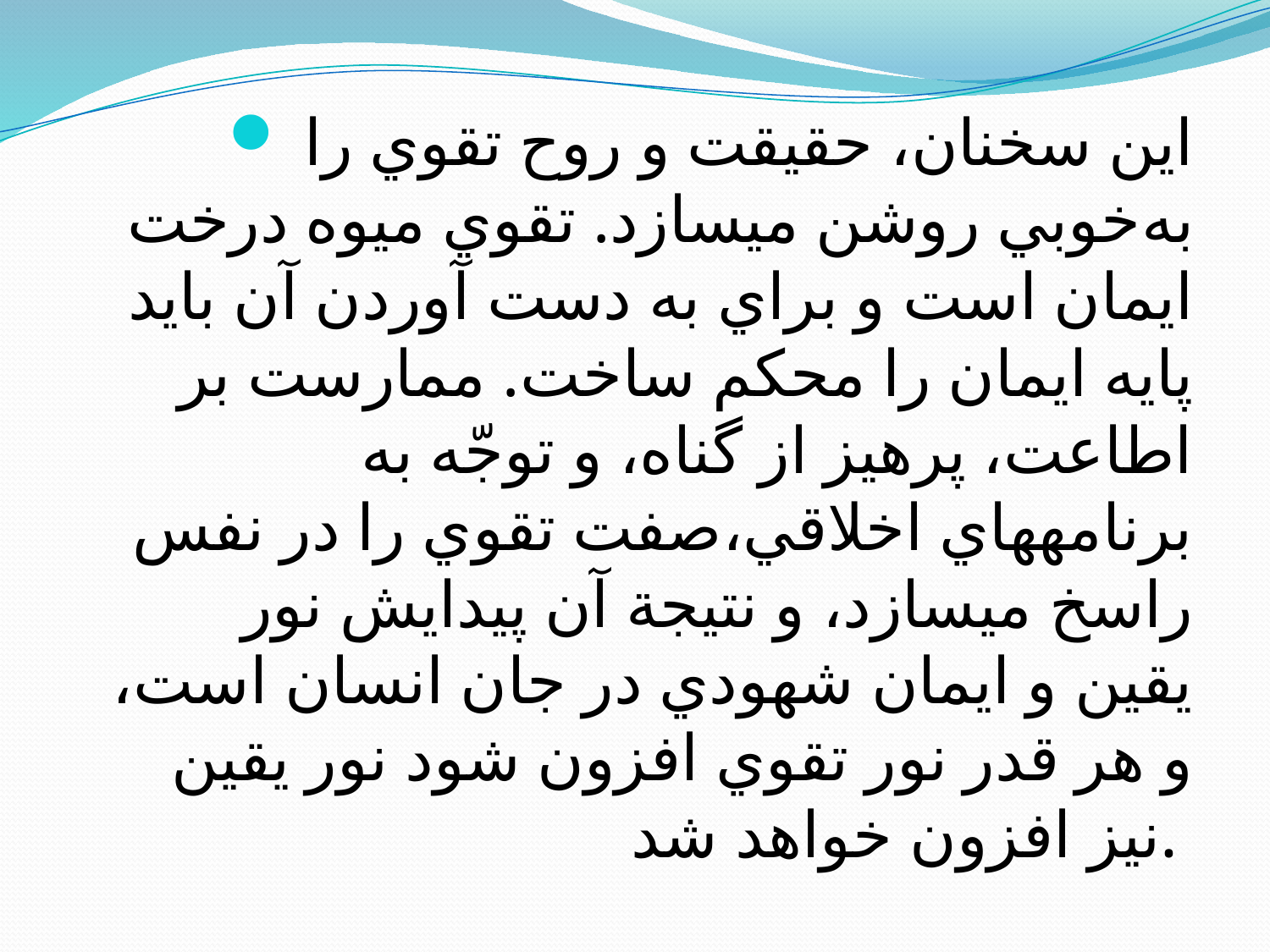

اين سخنان، حقيقت و روح تقوي را به‌خوبي روشن مي‏سازد. تقوي ميوه درخت ايمان است و براي به دست آوردن آن بايد پايه ايمان را محكم ساخت. ممارست بر اطاعت، پرهيز از گناه، و توجّه به برنامه‏هاي اخلاقي،صفت تقوي را در نفس راسخ مي‏سازد، و نتيجة آن پيدايش نور يقين و ايمان‏ شهودي در جان انسان است، و هر قدر نور تقوي افزون شود نور يقين نيز افزون خواهد شد.
#